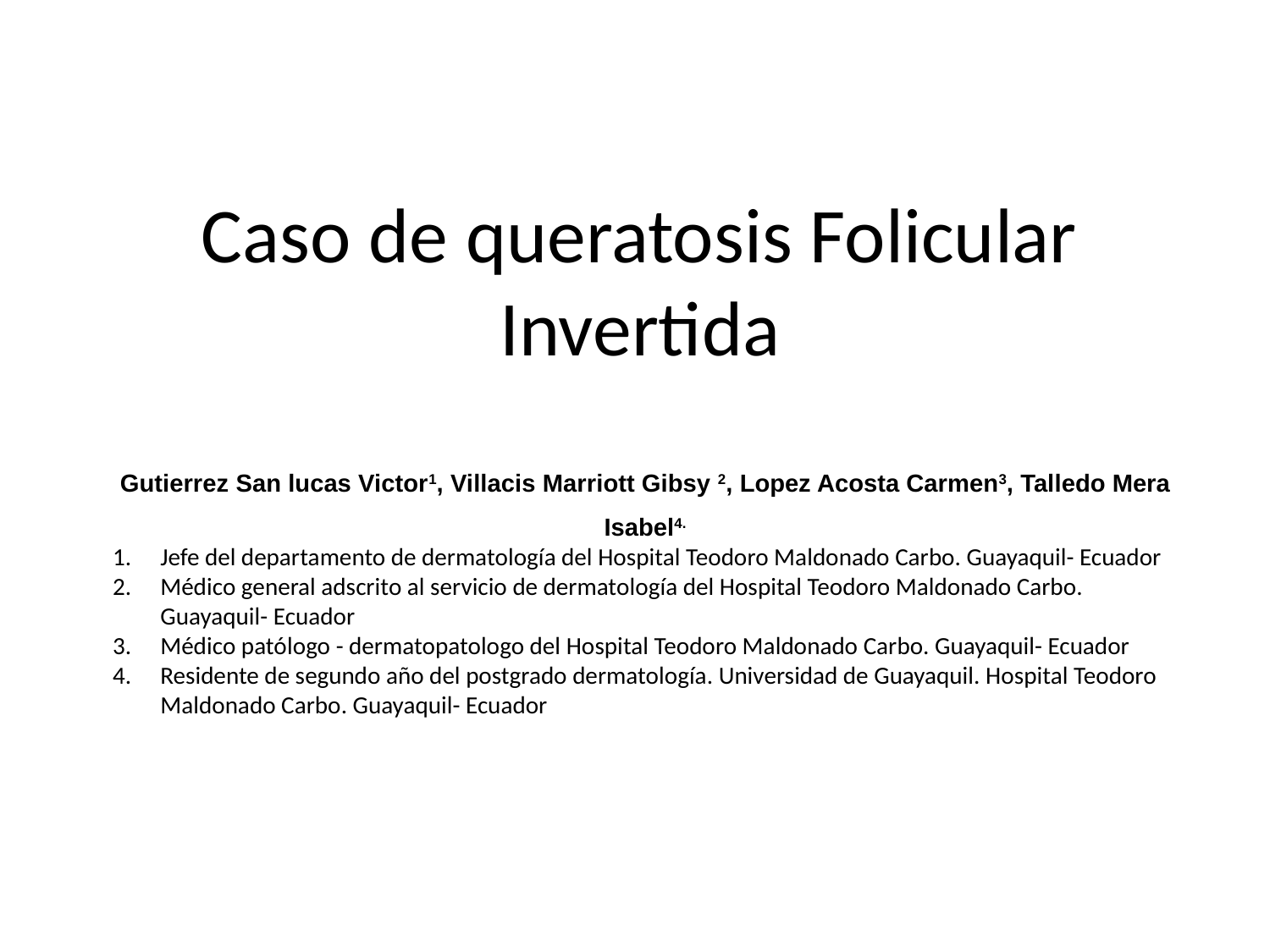

# Caso de queratosis Folicular Invertida
Gutierrez San lucas Victor1, Villacis Marriott Gibsy 2, Lopez Acosta Carmen3, Talledo Mera Isabel4.
Jefe del departamento de dermatología del Hospital Teodoro Maldonado Carbo. Guayaquil- Ecuador
Médico general adscrito al servicio de dermatología del Hospital Teodoro Maldonado Carbo. Guayaquil- Ecuador
Médico patólogo - dermatopatologo del Hospital Teodoro Maldonado Carbo. Guayaquil- Ecuador
Residente de segundo año del postgrado dermatología. Universidad de Guayaquil. Hospital Teodoro Maldonado Carbo. Guayaquil- Ecuador